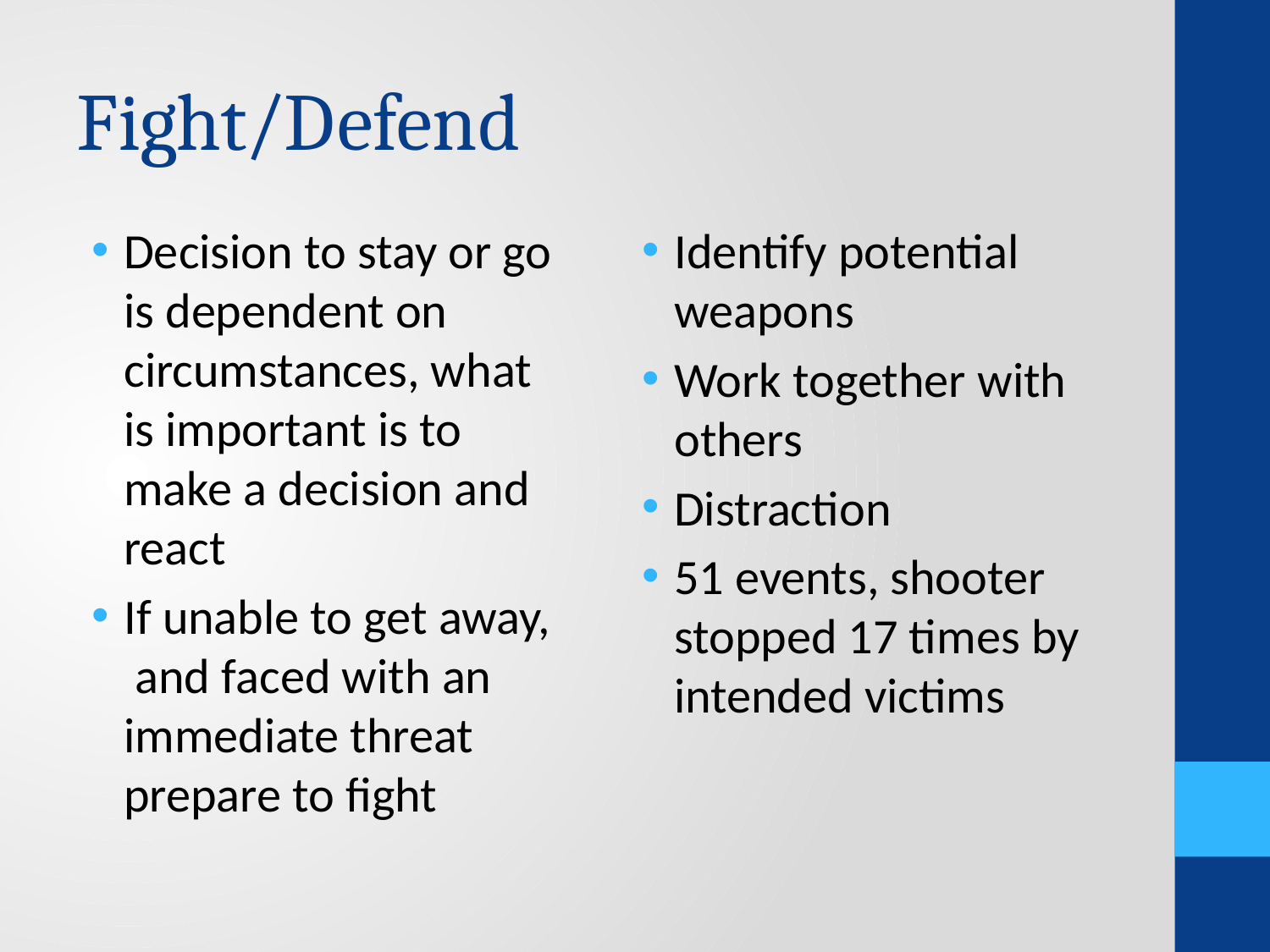

# Fight/Defend
Decision to stay or go is dependent on circumstances, what is important is to make a decision and react
If unable to get away,  and faced with an immediate threat prepare to fight
Identify potential weapons
Work together with others
Distraction
51 events, shooter stopped 17 times by intended victims